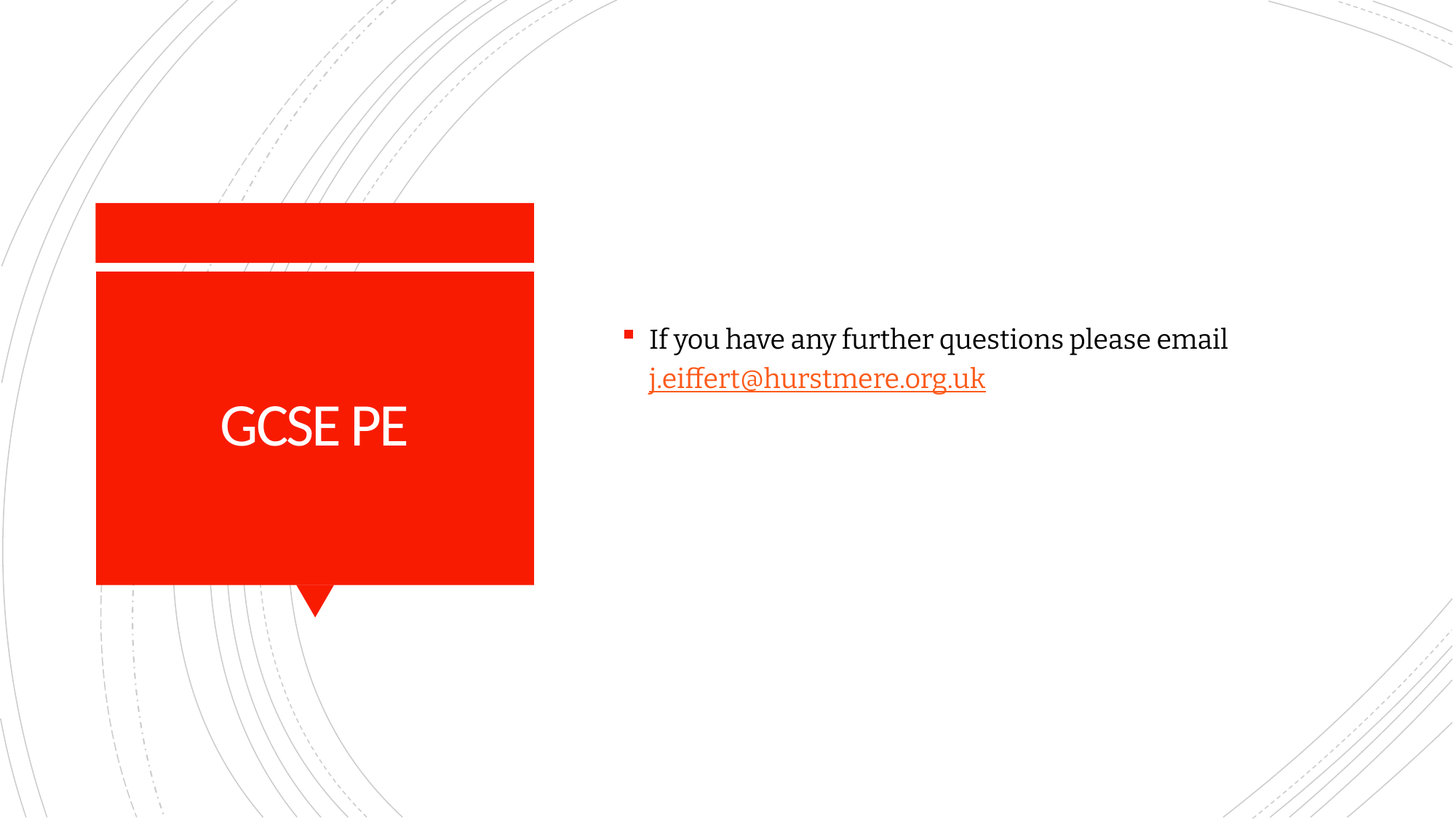

If you have any further questions please email j.eiffert@hurstmere.org.uk

# GCSE PE